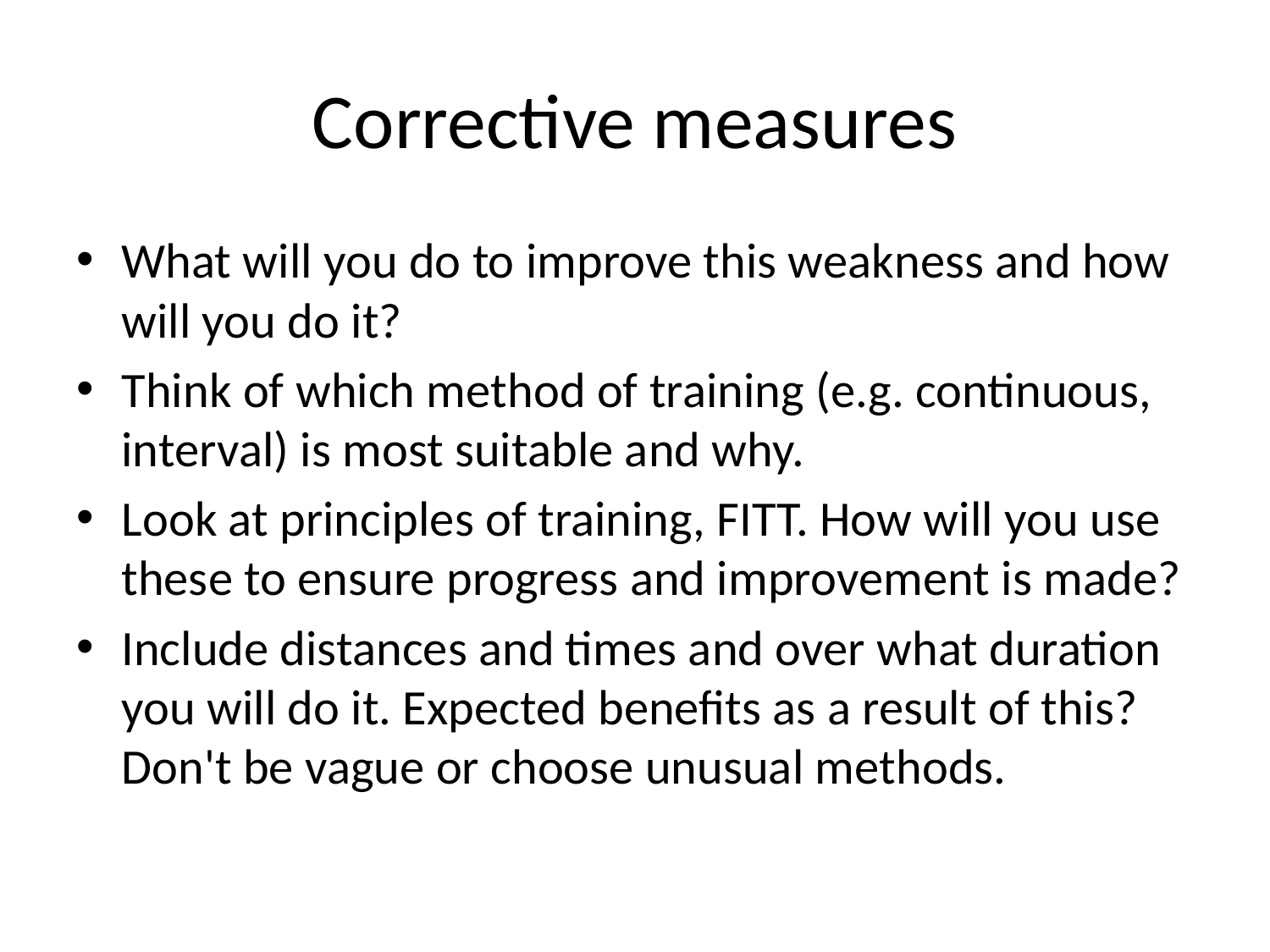

# Corrective measures
What will you do to improve this weakness and how will you do it?
Think of which method of training (e.g. continuous, interval) is most suitable and why.
Look at principles of training, FITT. How will you use these to ensure progress and improvement is made?
Include distances and times and over what duration you will do it. Expected benefits as a result of this? Don't be vague or choose unusual methods.